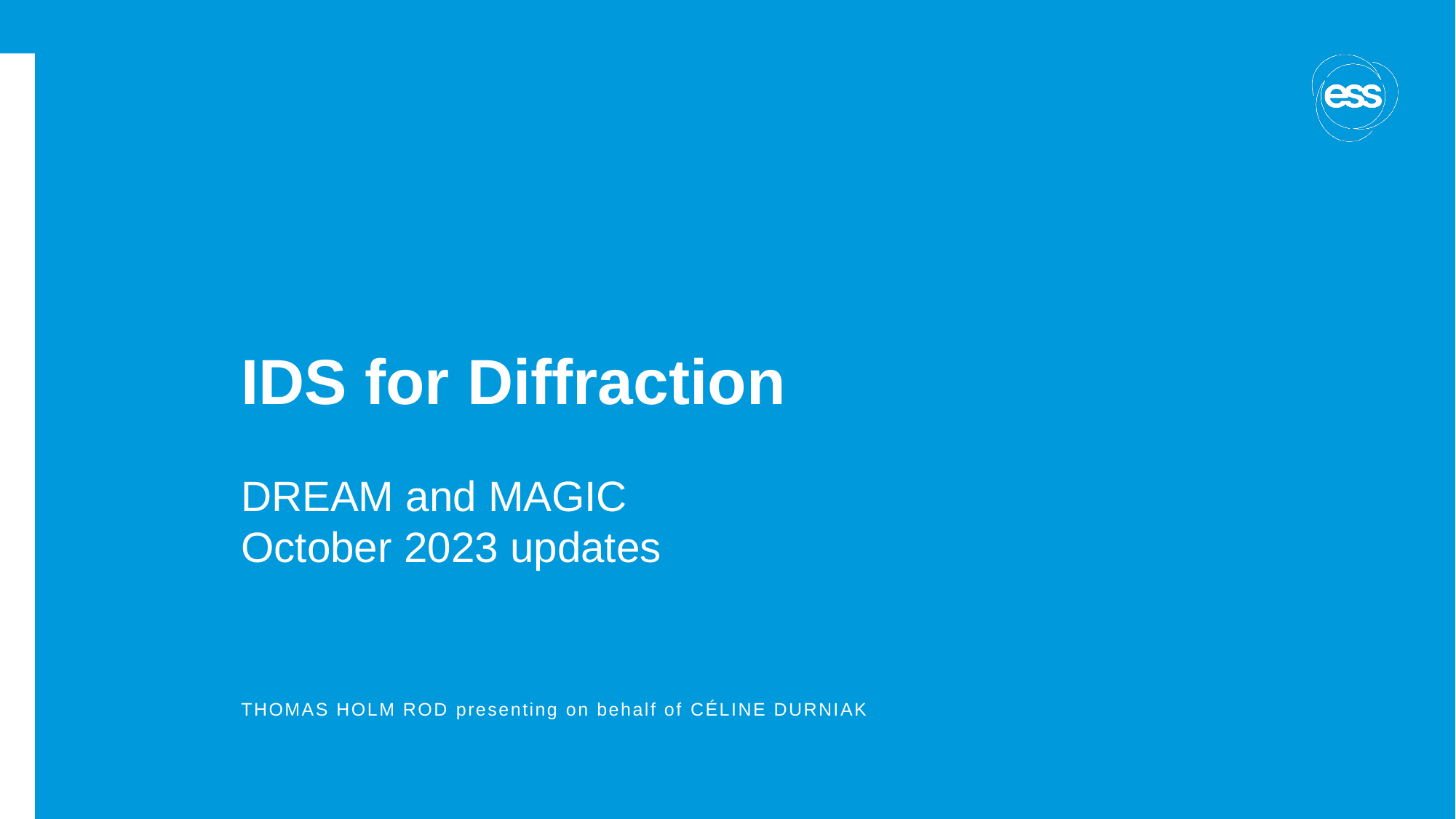

# IDS for Diffraction
DREAM and MAGIC
October 2023 updates
THOMAS HOLM ROD presenting on behalf of Céline Durniak